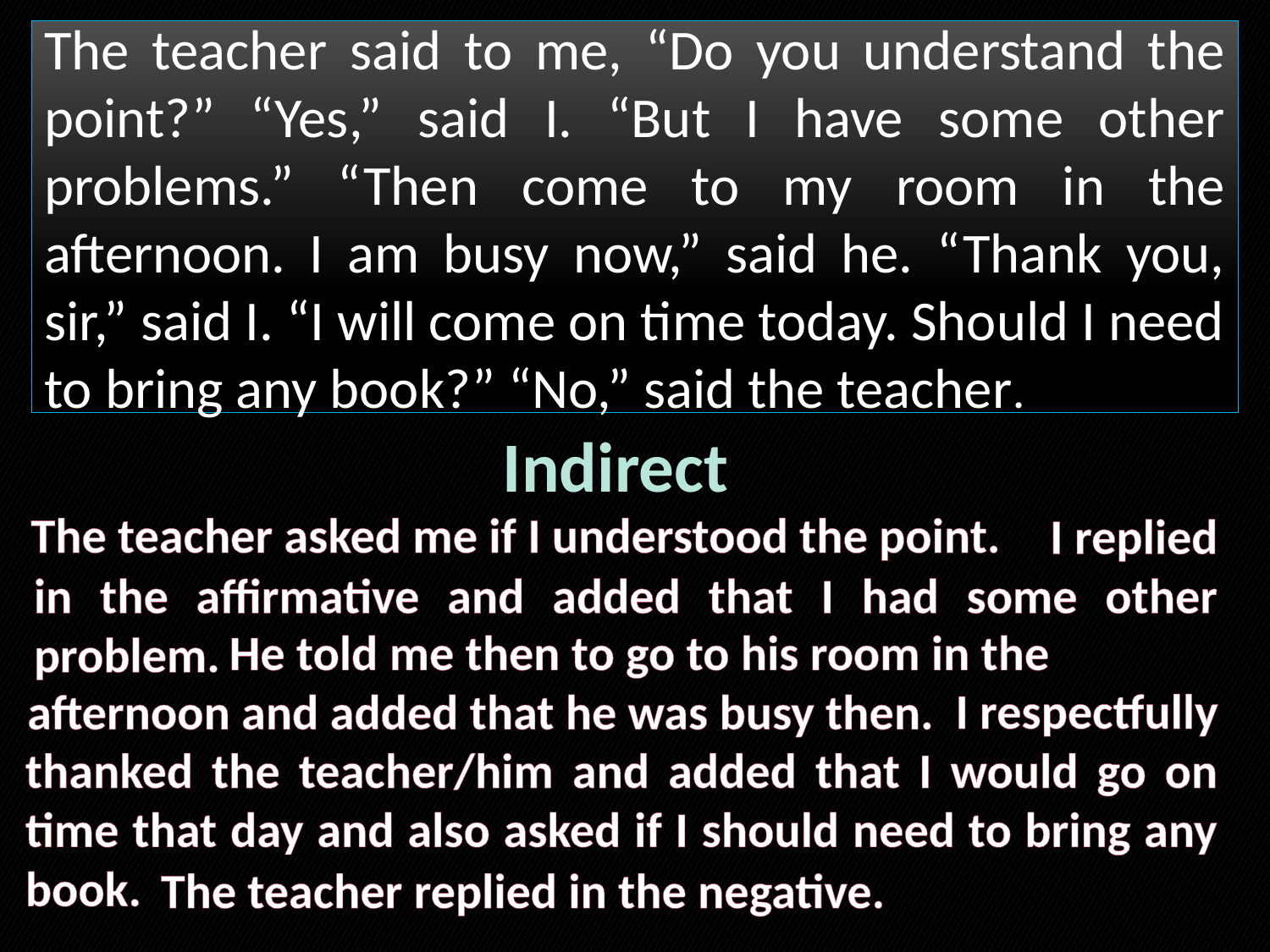

The teacher said to me, “Do you understand the point?” “Yes,” said I. “But I have some other problems.” “Then come to my room in the afternoon. I am busy now,” said he. “Thank you, sir,” said I. “I will come on time today. Should I need to bring any book?” “No,” said the teacher.
Indirect
The teacher asked me if I understood the point.
                                                                                        I replied in the affirmative and added that I had some other problem.
                  He told me then to go to his room in the afternoon and added that he was busy then.
                                                                                  I respectfully thanked the teacher/him and added that I would go on time that day and also asked if I should need to bring any book.
The teacher replied in the negative.